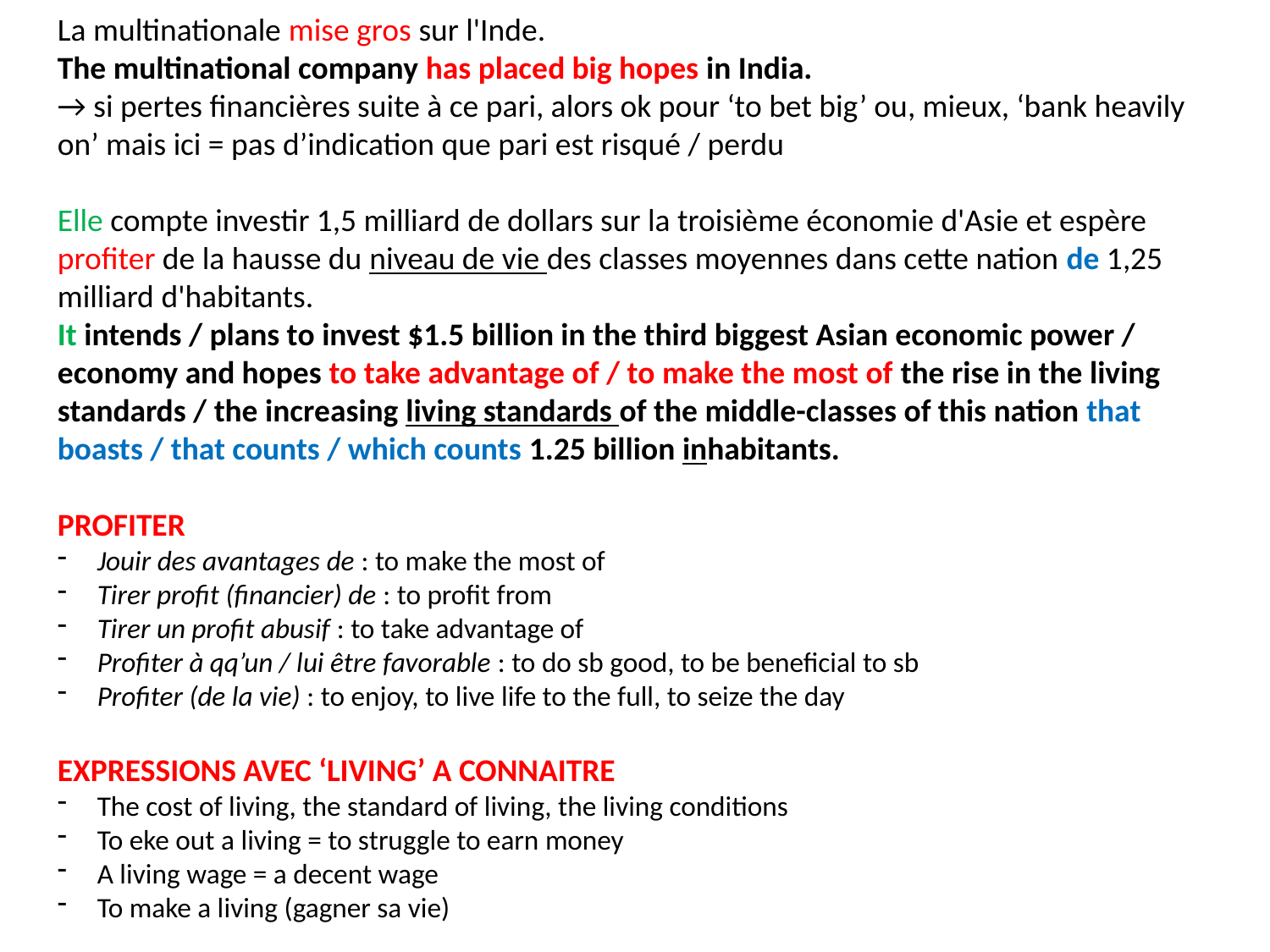

La multinationale mise gros sur l'Inde.
The multinational company has placed big hopes in India.
→ si pertes financières suite à ce pari, alors ok pour ‘to bet big’ ou, mieux, ‘bank heavily on’ mais ici = pas d’indication que pari est risqué / perdu

Elle compte investir 1,5 milliard de dollars sur la troisième économie d'Asie et espère profiter de la hausse du niveau de vie des classes moyennes dans cette nation de 1,25 milliard d'habitants.
It intends / plans to invest $1.5 billion in the third biggest Asian economic power / economy and hopes to take advantage of / to make the most of the rise in the living standards / the increasing living standards of the middle-classes of this nation that boasts / that counts / which counts 1.25 billion inhabitants.

PROFITER
Jouir des avantages de : to make the most of
Tirer profit (financier) de : to profit from
Tirer un profit abusif : to take advantage of
Profiter à qq’un / lui être favorable : to do sb good, to be beneficial to sb
Profiter (de la vie) : to enjoy, to live life to the full, to seize the day

EXPRESSIONS AVEC ‘LIVING’ A CONNAITRE
The cost of living, the standard of living, the living conditions
To eke out a living = to struggle to earn money
A living wage = a decent wage
To make a living (gagner sa vie)